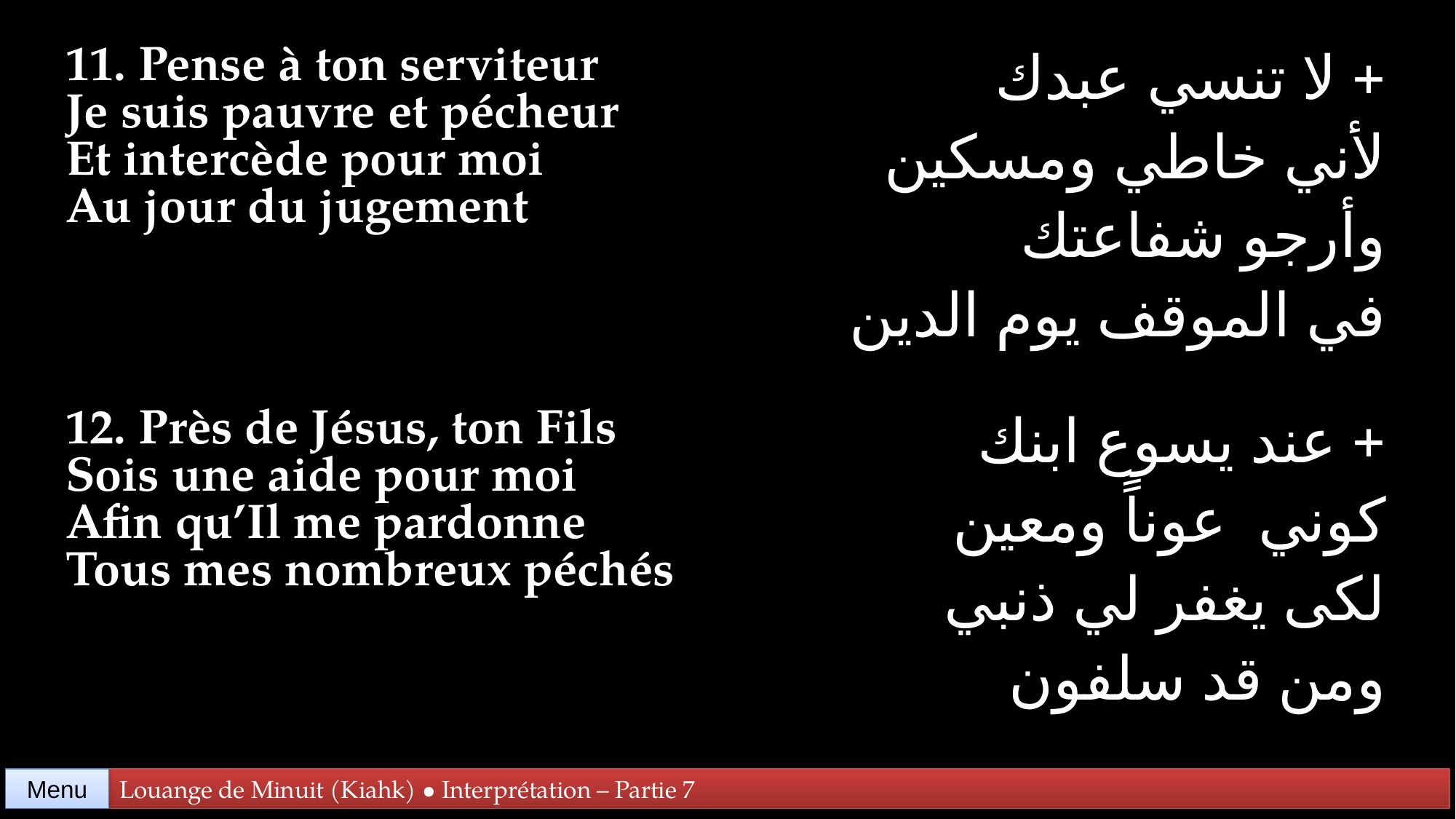

| 11. Pense à ton serviteur Je suis pauvre et pécheur Et intercède pour moi Au jour du jugement | + لا تنسي عبدك لأني خاطي ومسكين وأرجو شفاعتك في الموقف يوم الدين |
| --- | --- |
| 12. Près de Jésus, ton Fils Sois une aide pour moi Afin qu’Il me pardonne Tous mes nombreux péchés | + عند يسوع ابنك كوني عوناً ومعين لكى يغفر لي ذنبي ومن قد سلفون |
Menu
Louange de Minuit (Kiahk) • Interprétation – Partie 7